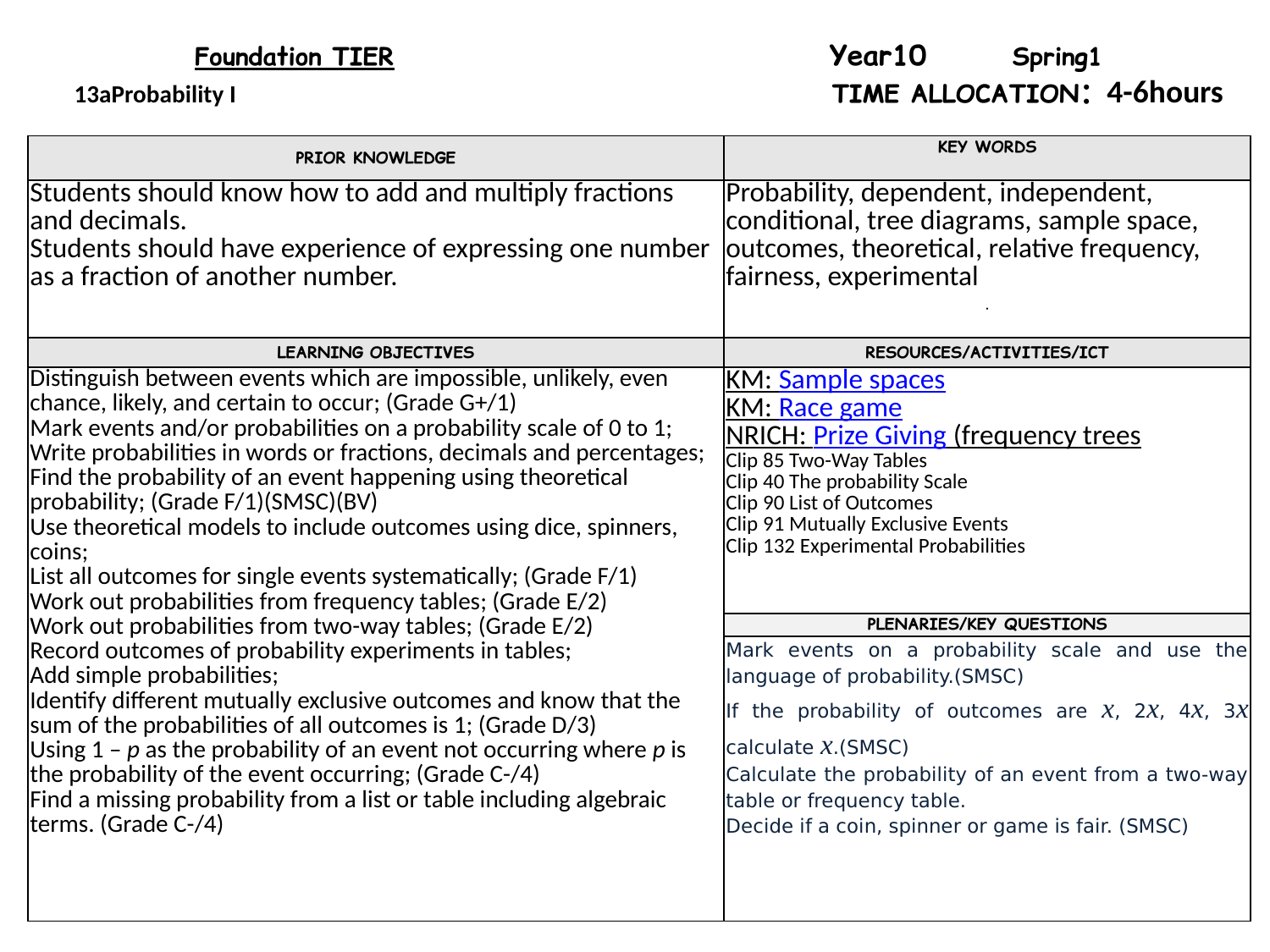

Foundation TIER                  		Year10        Spring1
13aProbability I                                                                     TIME ALLOCATION: 4-6hours
| PRIOR KNOWLEDGE | KEY WORDS |
| --- | --- |
| Students should know how to add and multiply fractions and decimals. Students should have experience of expressing one number as a fraction of another number. | Probability, dependent, independent, conditional, tree diagrams, sample space, outcomes, theoretical, relative frequency, fairness, experimental . |
| LEARNING OBJECTIVES | RESOURCES/ACTIVITIES/ICT |
| Distinguish between events which are impossible, unlikely, even chance, likely, and certain to occur; (Grade G+/1) Mark events and/or probabilities on a probability scale of 0 to 1; Write probabilities in words or fractions, decimals and percentages; Find the probability of an event happening using theoretical probability; (Grade F/1)(SMSC)(BV) Use theoretical models to include outcomes using dice, spinners, coins; List all outcomes for single events systematically; (Grade F/1) Work out probabilities from frequency tables; (Grade E/2) Work out probabilities from two-way tables; (Grade E/2) Record outcomes of probability experiments in tables; Add simple probabilities; Identify different mutually exclusive outcomes and know that the sum of the probabilities of all outcomes is 1; (Grade D/3) Using 1 – p as the probability of an event not occurring where p is the probability of the event occurring; (Grade C-/4) Find a missing probability from a list or table including algebraic terms. (Grade C-/4) | KM: Sample spaces KM: Race game NRICH: Prize Giving (frequency trees Clip 85 Two-Way Tables Clip 40 The probability Scale Clip 90 List of Outcomes Clip 91 Mutually Exclusive Events Clip 132 Experimental Probabilities |
|  | PLENARIES/KEY QUESTIONS |
|  | Mark events on a probability scale and use the language of probability.(SMSC) If the probability of outcomes are x, 2x, 4x, 3x calculate x.(SMSC) Calculate the probability of an event from a two-way table or frequency table. Decide if a coin, spinner or game is fair. (SMSC) |